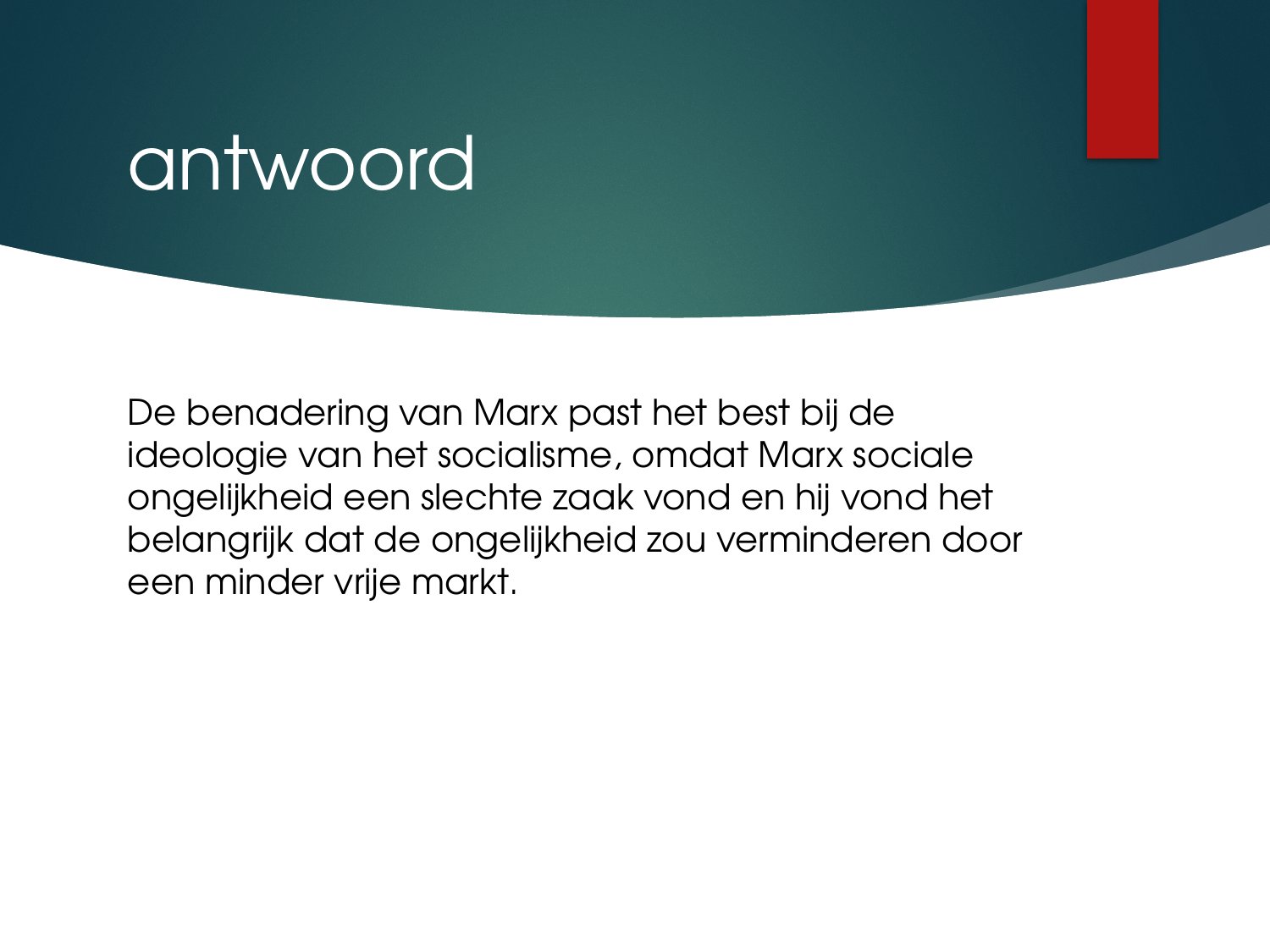

# antwoord

De benadering van Marx past het best bij de ideologie van het socialisme, omdat Marx sociale ongelijkheid een slechte zaak vond en hij vond het belangrijk dat de ongelijkheid zou verminderen door een minder vrije markt.